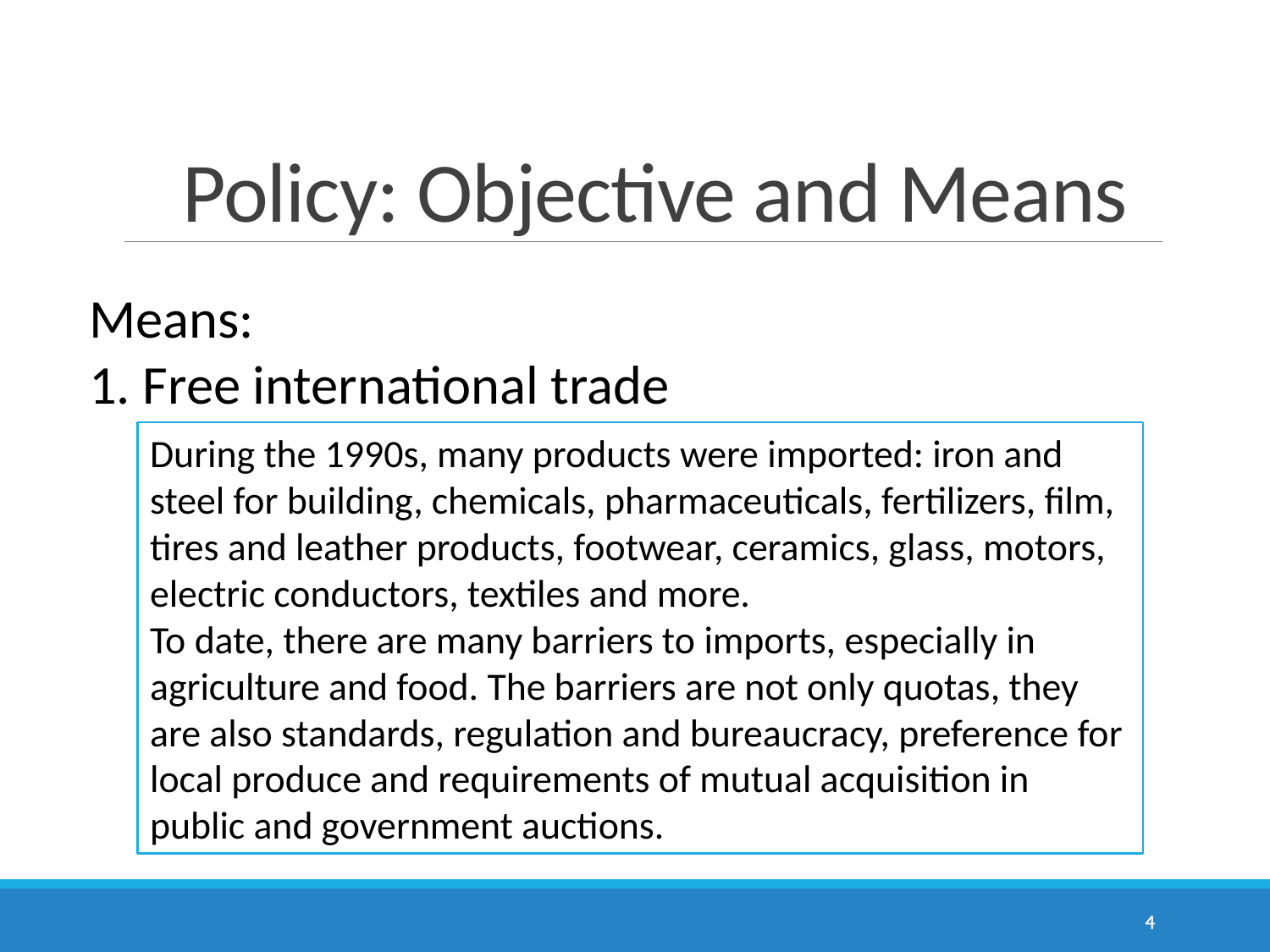

Policy: Objective and Means
Means:
1. Free international trade
During the 1990s, many products were imported: iron and steel for building, chemicals, pharmaceuticals, fertilizers, film, tires and leather products, footwear, ceramics, glass, motors, electric conductors, textiles and more.
To date, there are many barriers to imports, especially in agriculture and food. The barriers are not only quotas, they are also standards, regulation and bureaucracy, preference for local produce and requirements of mutual acquisition in public and government auctions.
4